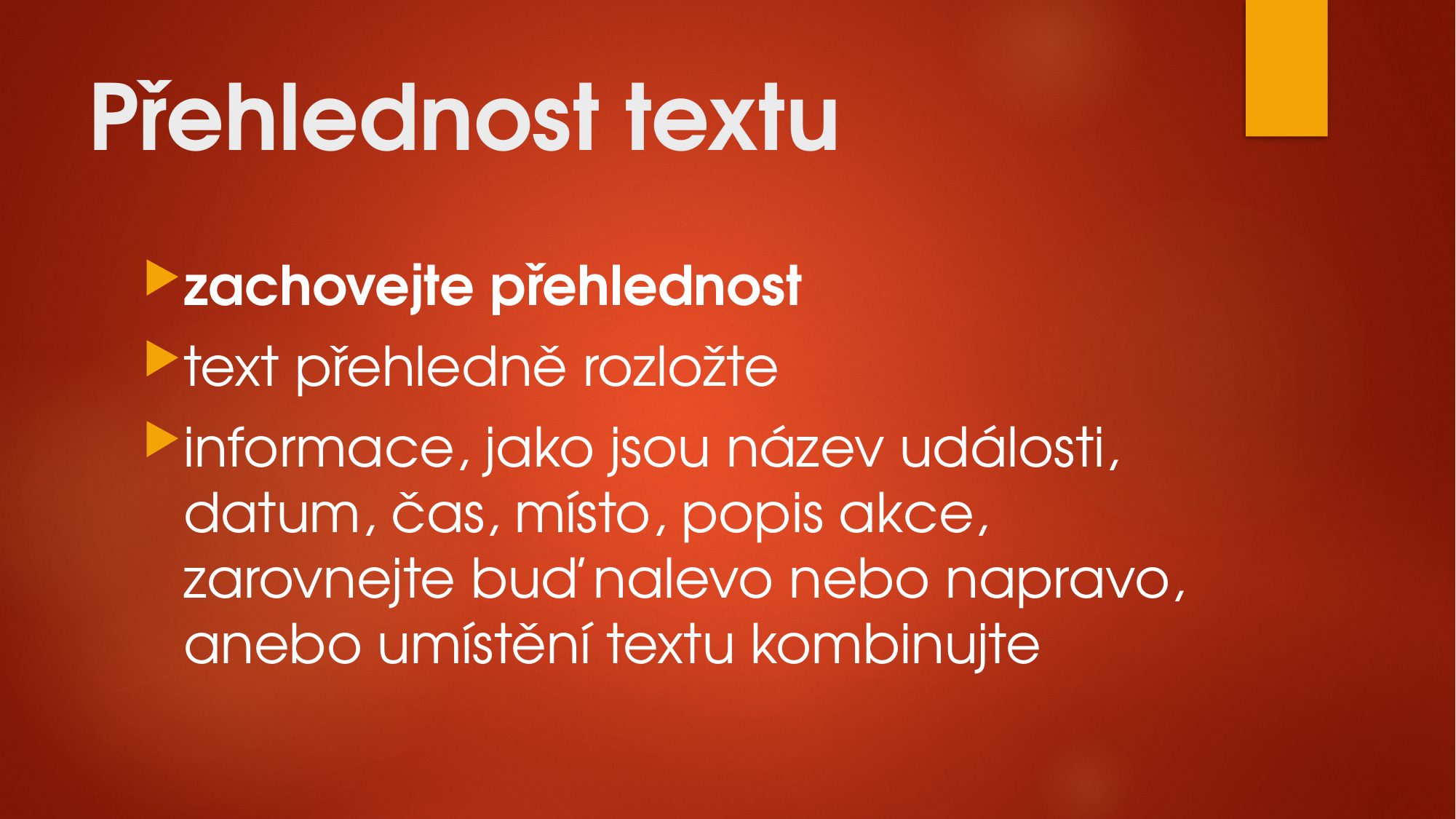

# Přehlednost textu
zachovejte přehlednost
text přehledně rozložte
informace, jako jsou název události, datum, čas, místo, popis akce, zarovnejte buď nalevo nebo napravo, anebo umístění textu kombinujte